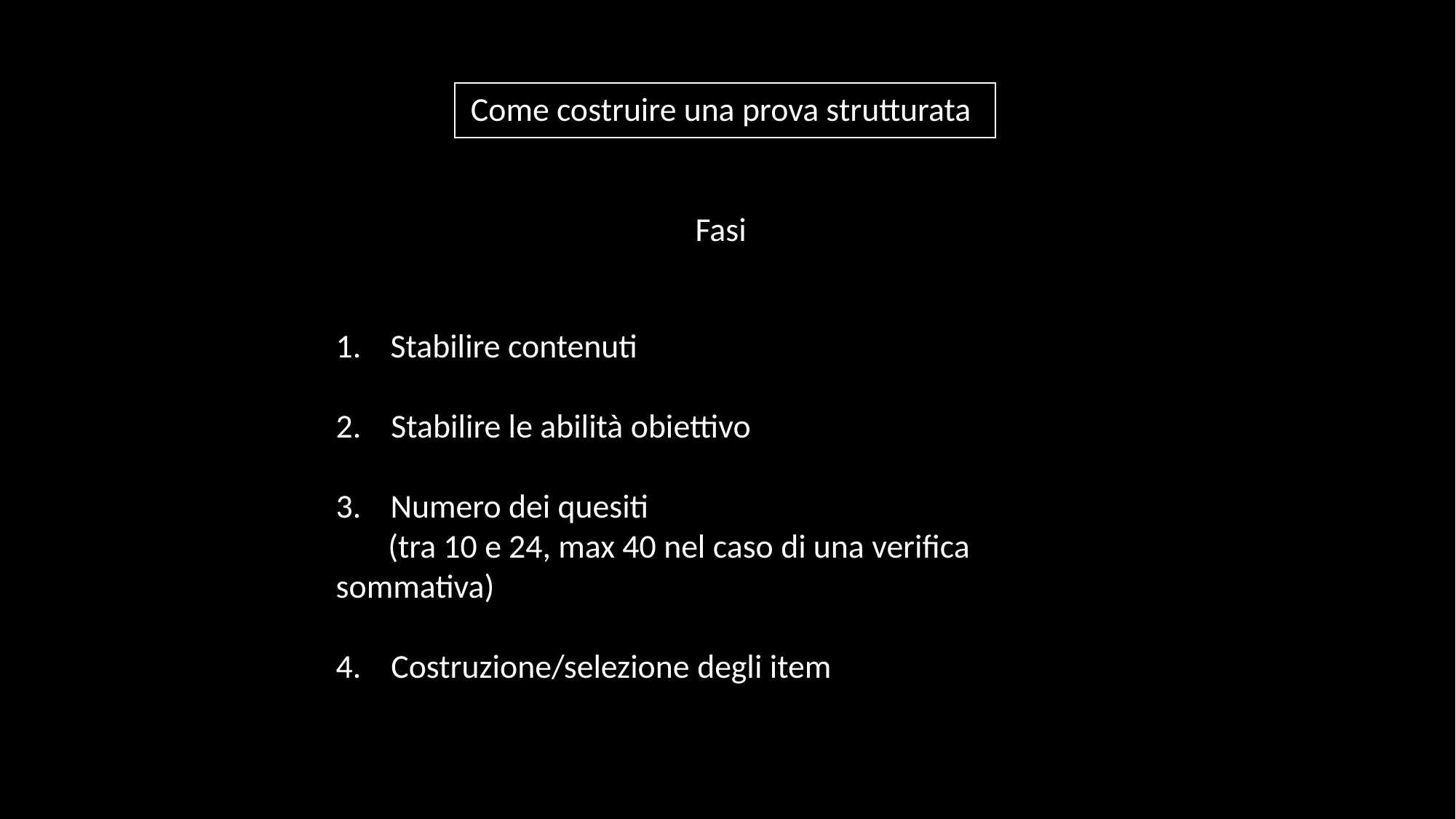

Come costruire una prova strutturata

Fasi

Stabilire contenuti

2.    Stabilire le abilità obiettivo

Numero dei quesiti
       (tra 10 e 24, max 40 nel caso di una verifica sommativa)

4.    Costruzione/selezione degli item